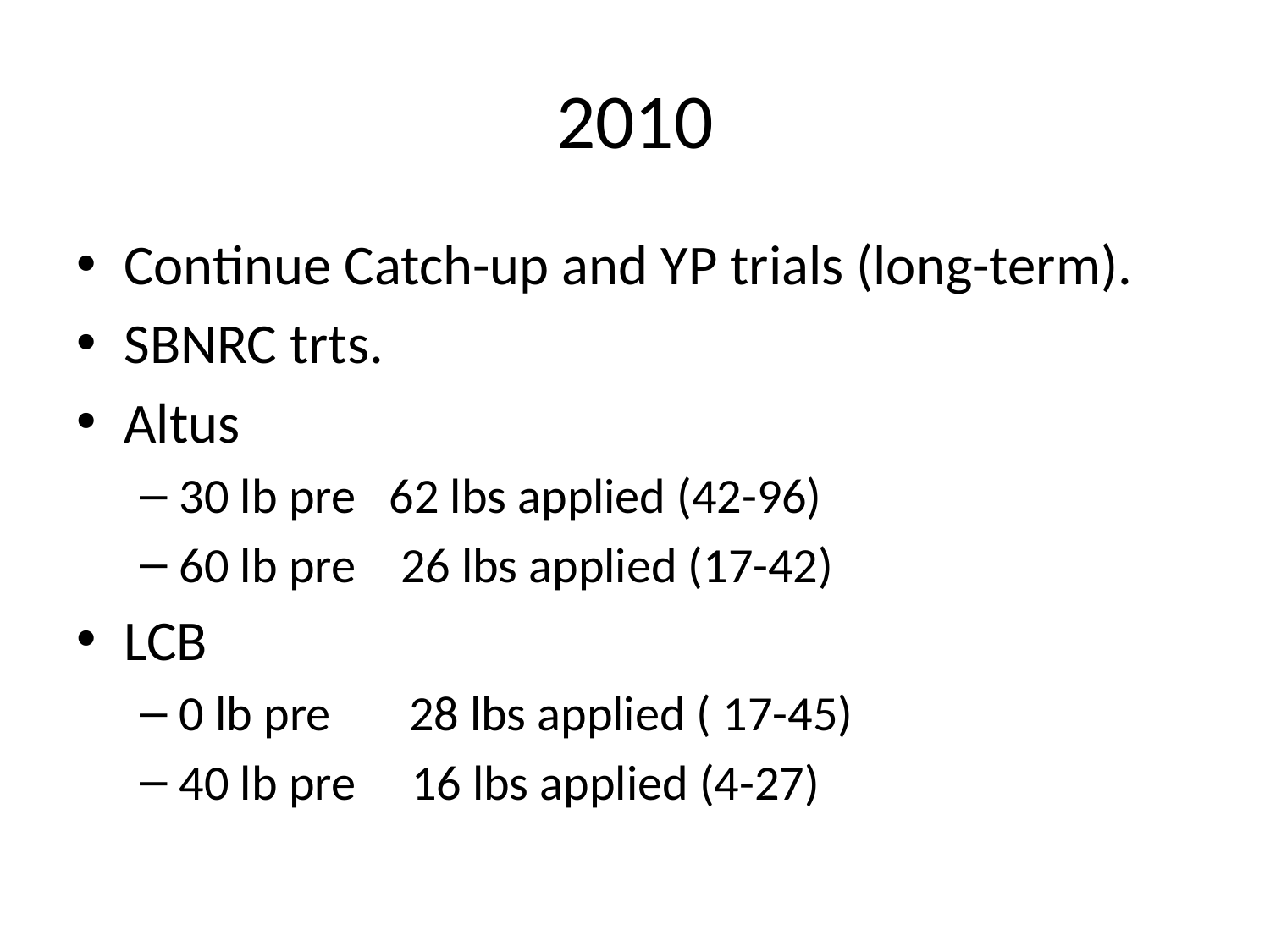

# 2010
Continue Catch-up and YP trials (long-term).
SBNRC trts.
Altus
30 lb pre   62 lbs applied (42-96)
60 lb pre    26 lbs applied (17-42)
LCB
0 lb pre       28 lbs applied ( 17-45)
40 lb pre     16 lbs applied (4-27)